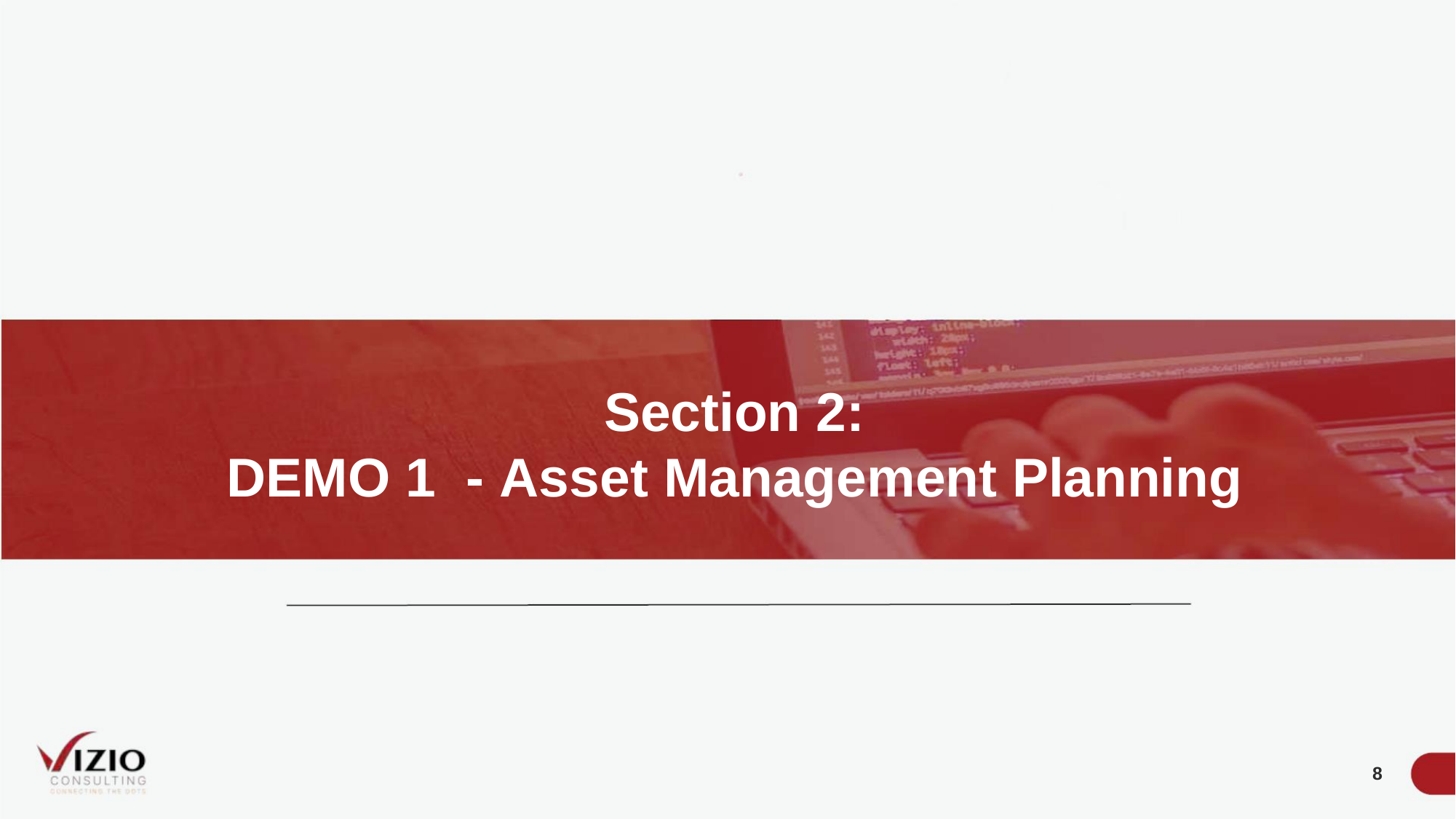

Section 2:
DEMO 1 - Asset Management Planning
8